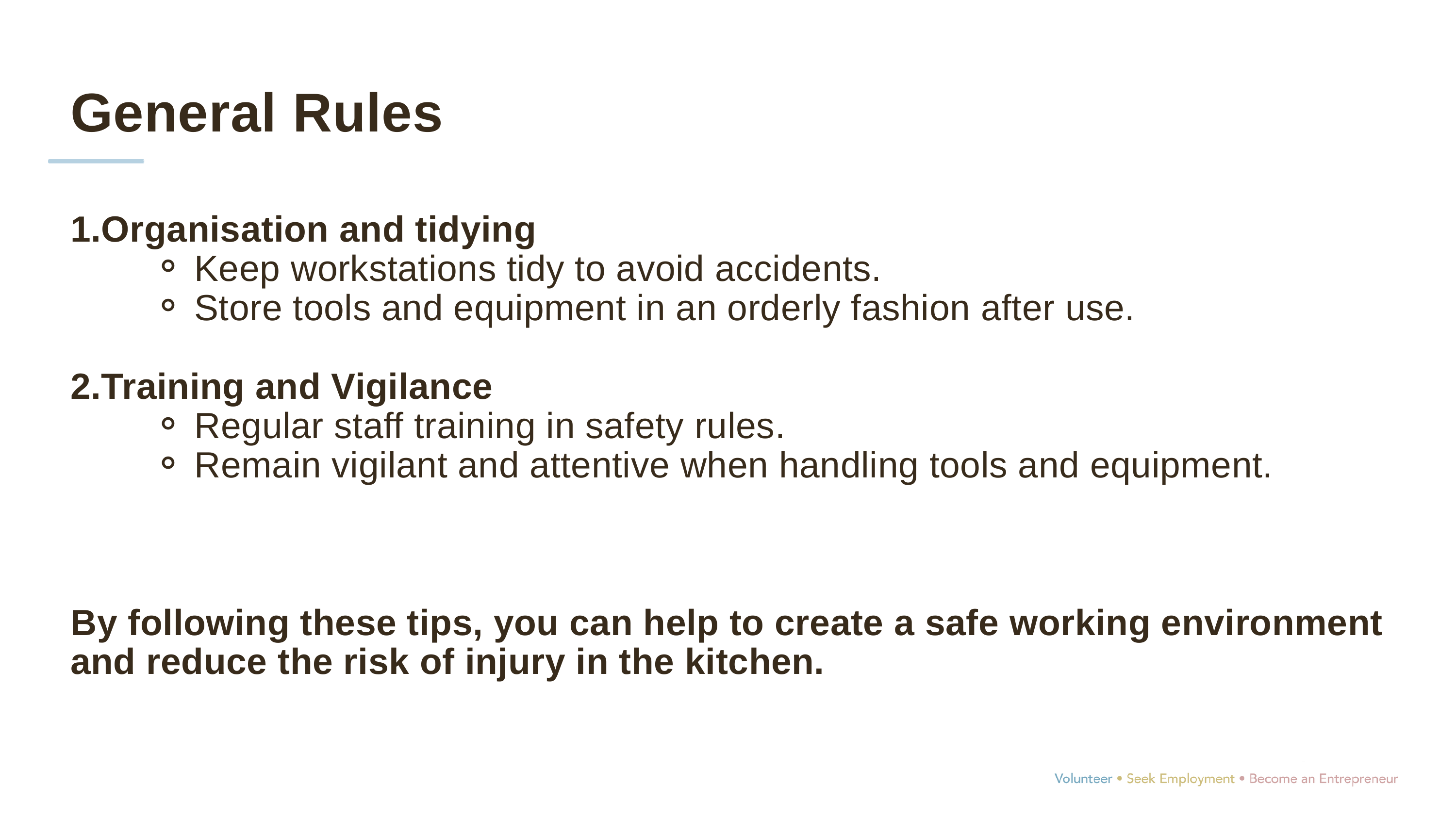

General Rules

1.Organisation and tidying
Keep workstations tidy to avoid accidents.
Store tools and equipment in an orderly fashion after use.

2.Training and Vigilance
Regular staff training in safety rules.
Remain vigilant and attentive when handling tools and equipment.

By following these tips, you can help to create a safe working environment and reduce the risk of injury in the kitchen.